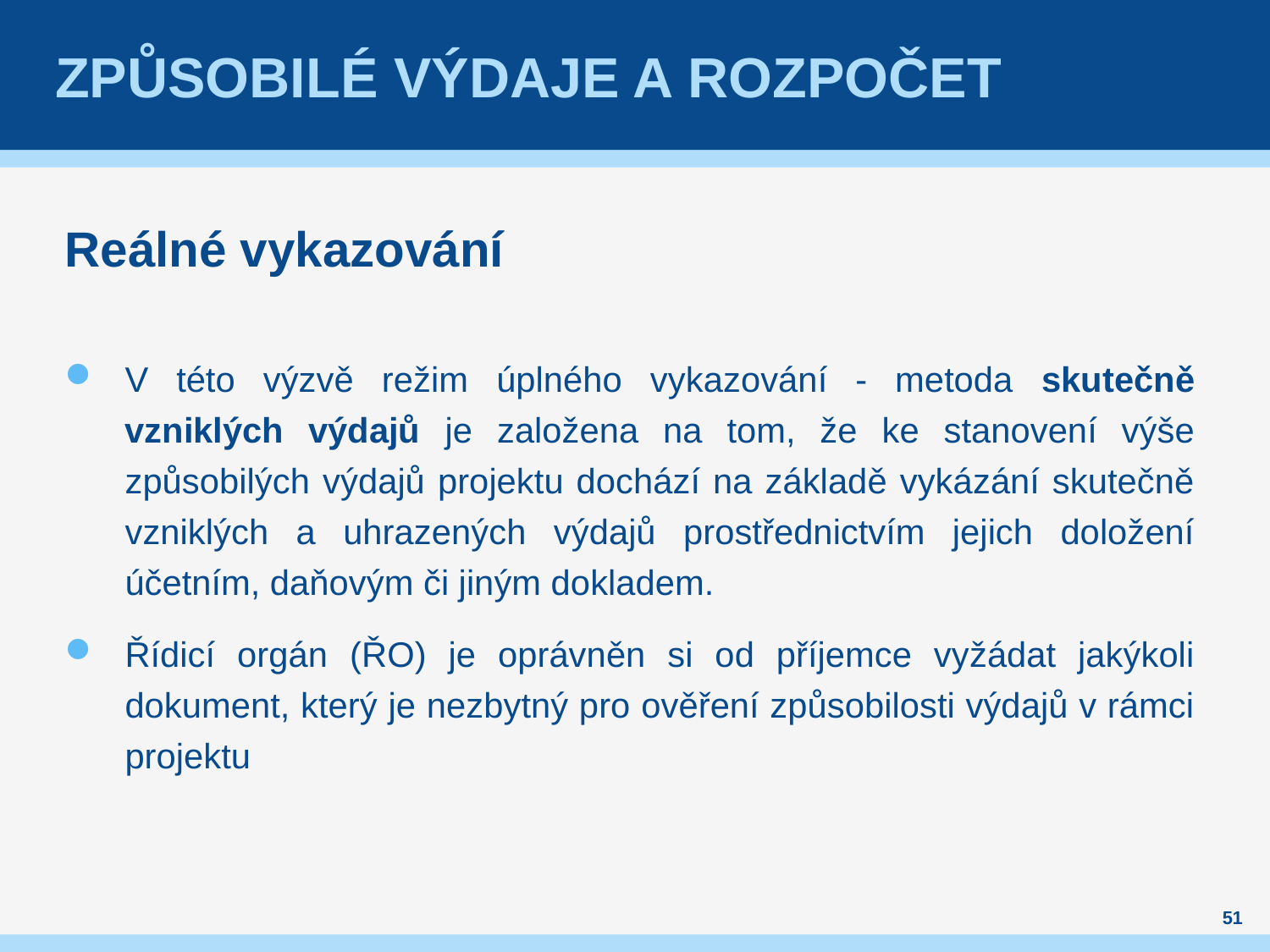

# Způsobilé výdaje a rozpočet
Reálné vykazování

V této výzvě režim úplného vykazování - metoda skutečně vzniklých výdajů je založena na tom, že ke stanovení výše způsobilých výdajů projektu dochází na základě vykázání skutečně vzniklých a uhrazených výdajů prostřednictvím jejich doložení účetním, daňovým či jiným dokladem.
Řídicí orgán (ŘO) je oprávněn si od příjemce vyžádat jakýkoli dokument, který je nezbytný pro ověření způsobilosti výdajů v rámci projektu

51